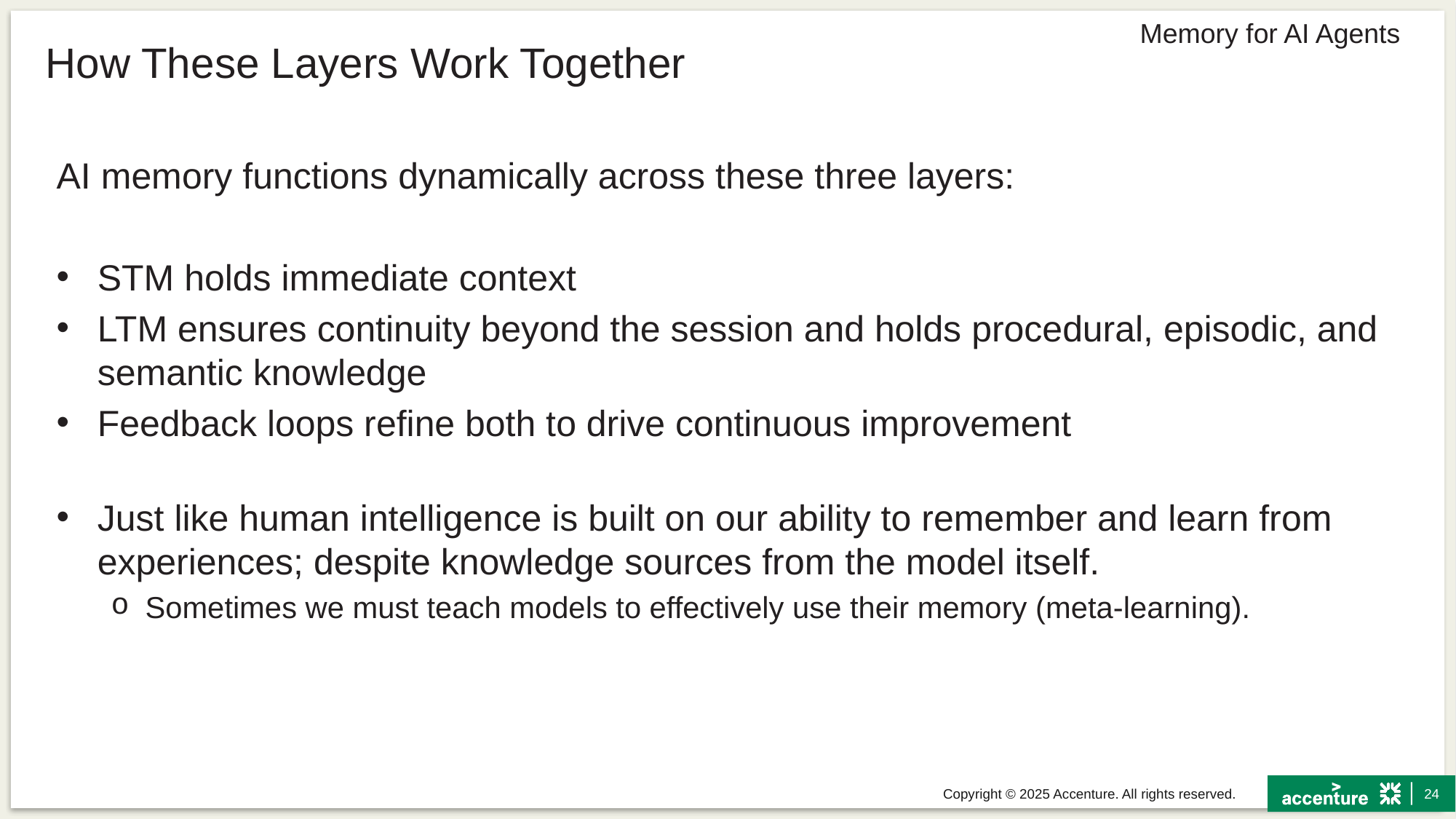

# How These Layers Work Together
AI memory functions dynamically across these three layers:

STM holds immediate context
LTM ensures continuity beyond the session and holds procedural, episodic, and semantic knowledge
Feedback loops refine both to drive continuous improvement
Just like human intelligence is built on our ability to remember and learn from experiences; despite knowledge sources from the model itself.
Sometimes we must teach models to effectively use their memory (meta-learning).